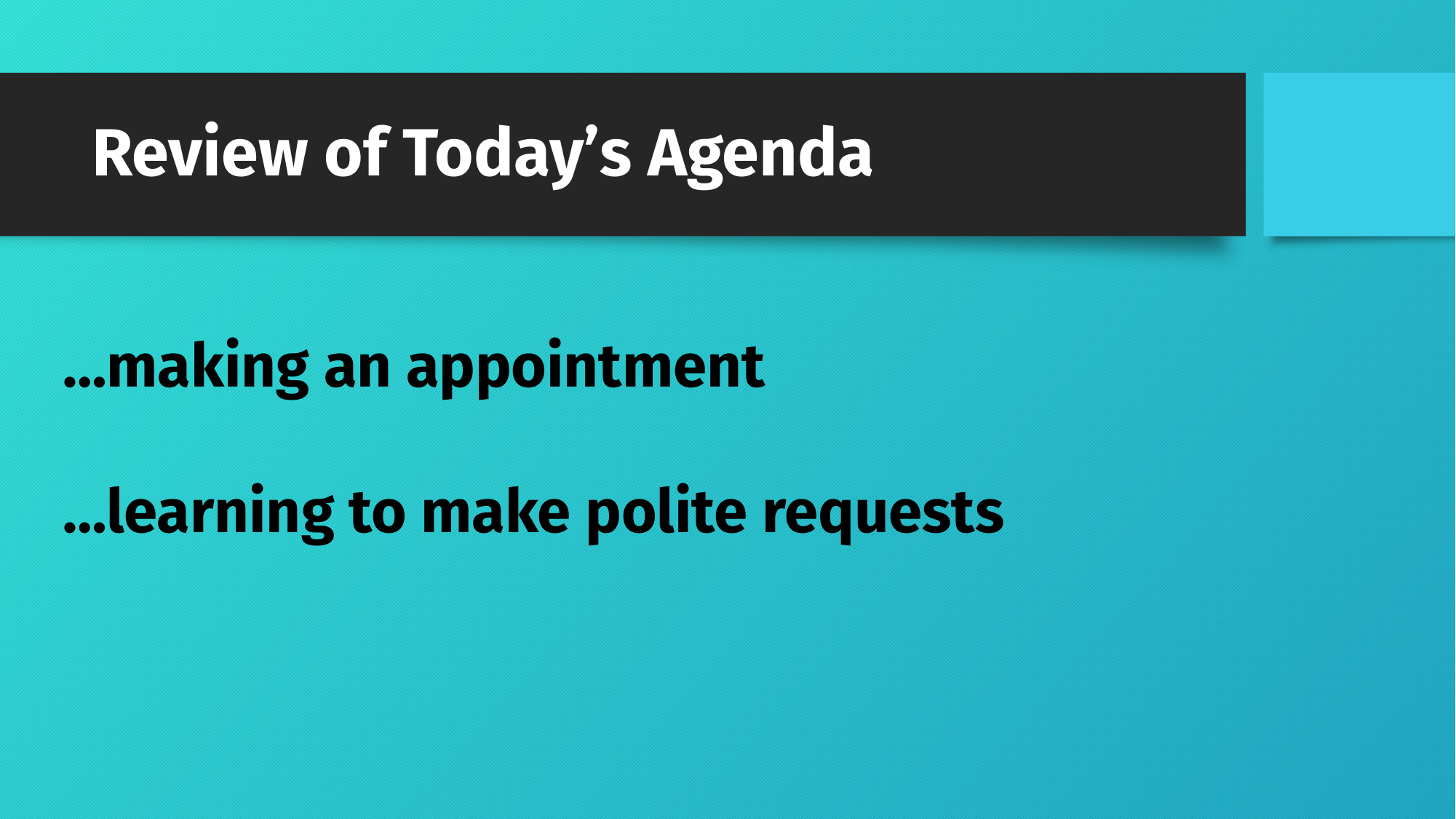

# Review of Today’s Agenda

…making an appointment

…learning to make polite requests